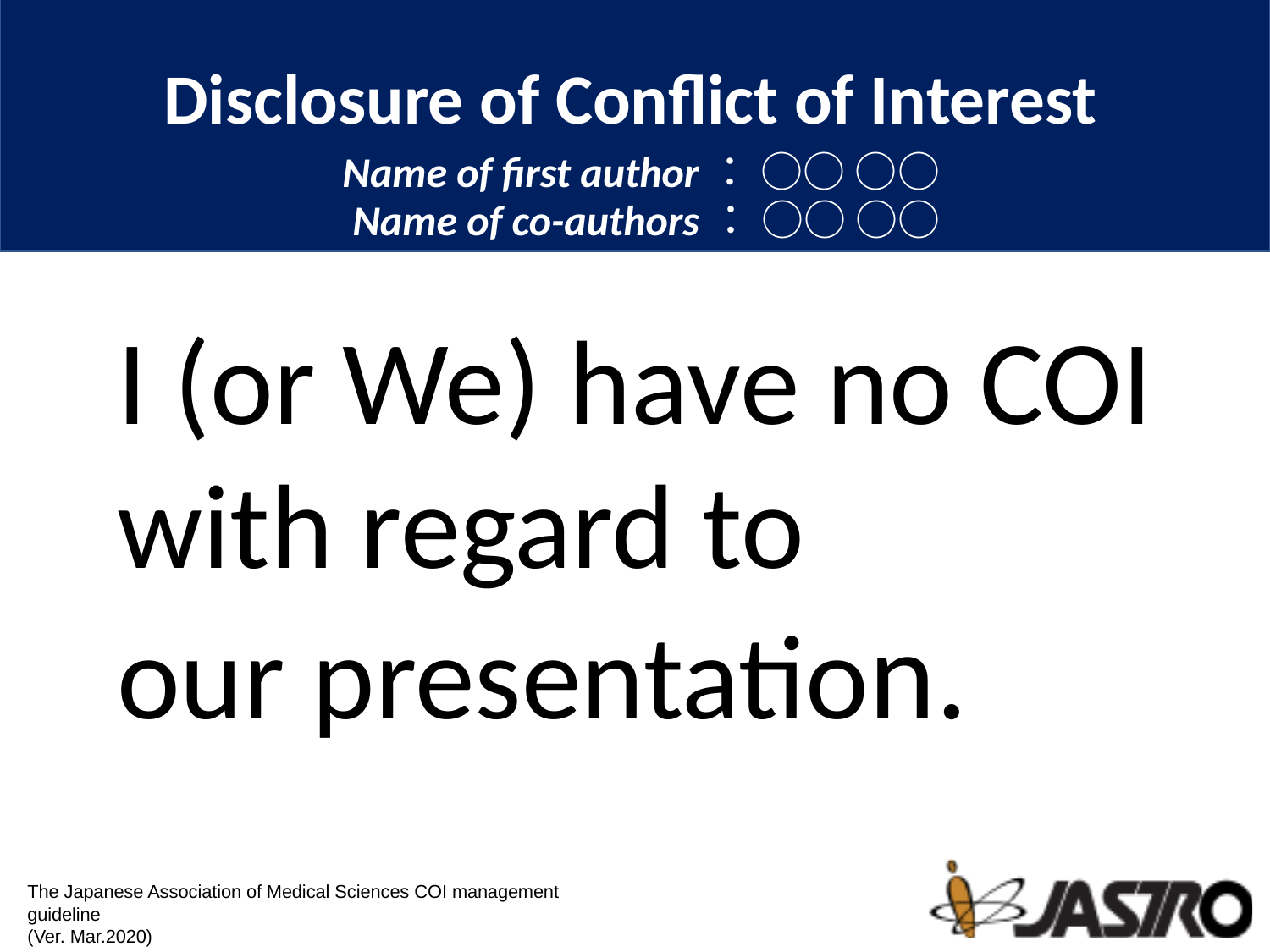

Disclosure of Conflict of Interest
Name of first author： ○○ ○○
Name of co-authors： ○○ ○○
I (or We) have no COI
with regard to
our presentation. ）
The Japanese Association of Medical Sciences COI management guideline
(Ver. Mar.2020)